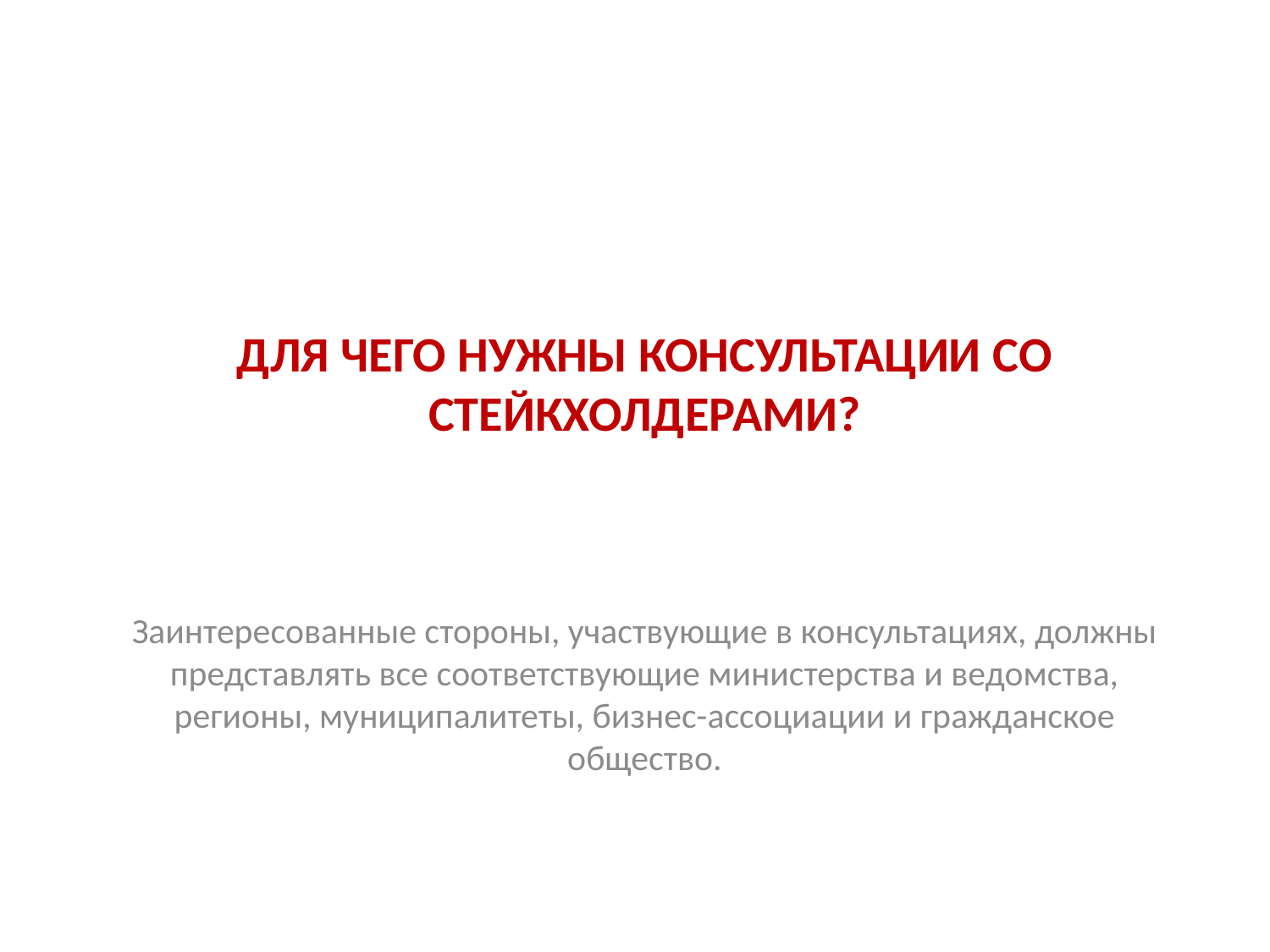

# Для чего нужны консультации со стейкхолдерами?
Заинтересованные стороны, участвующие в консультациях, должны представлять все соответствующие министерства и ведомства, регионы, муниципалитеты, бизнес-ассоциации и гражданское общество.